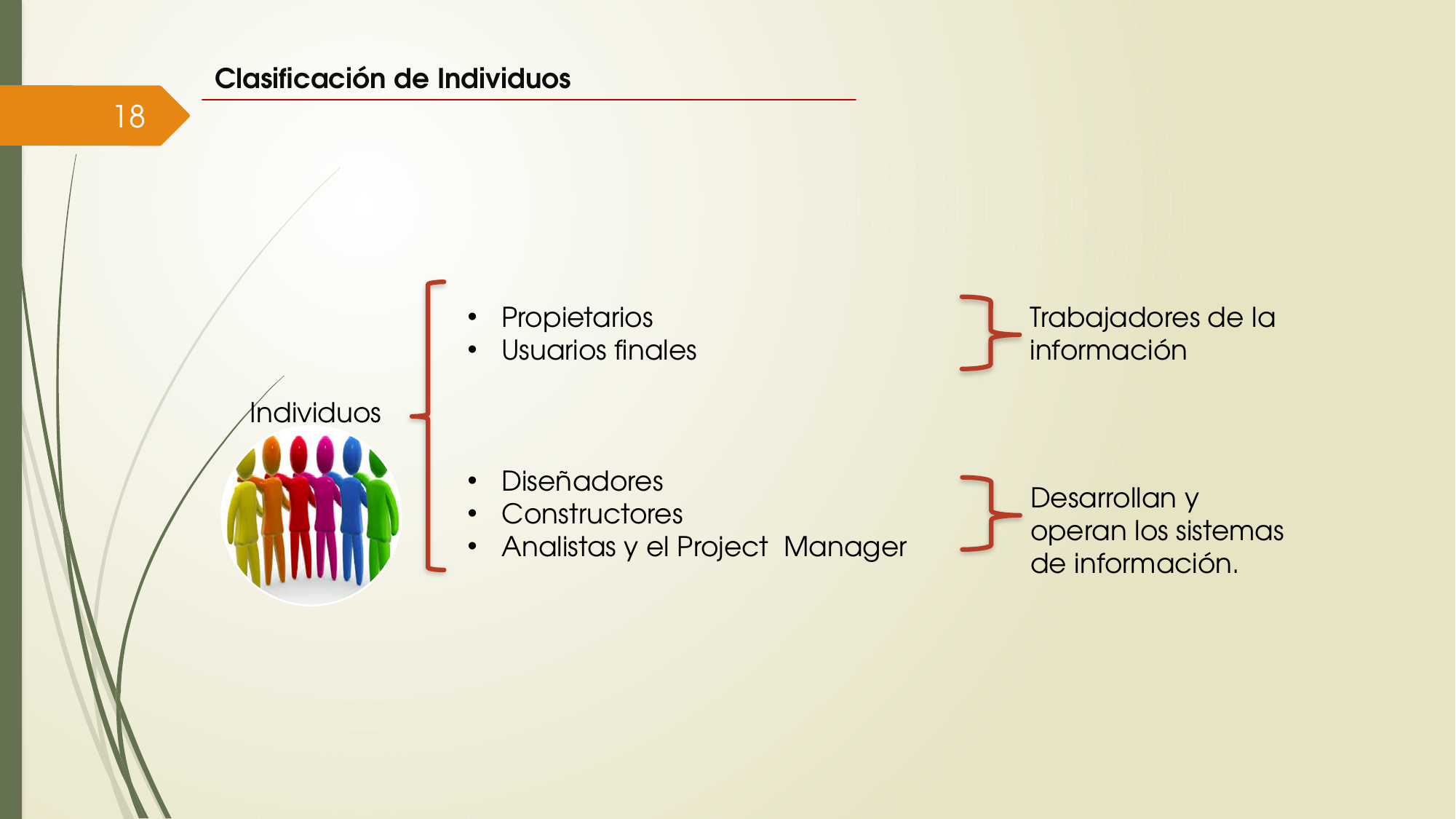

Clasificación de Individuos
18

Propietarios
Usuarios finales

Diseñadores
Constructores
Analistas y el Project  Manager
Trabajadores de la información

Individuos

Desarrollan y operan los sistemas de información.